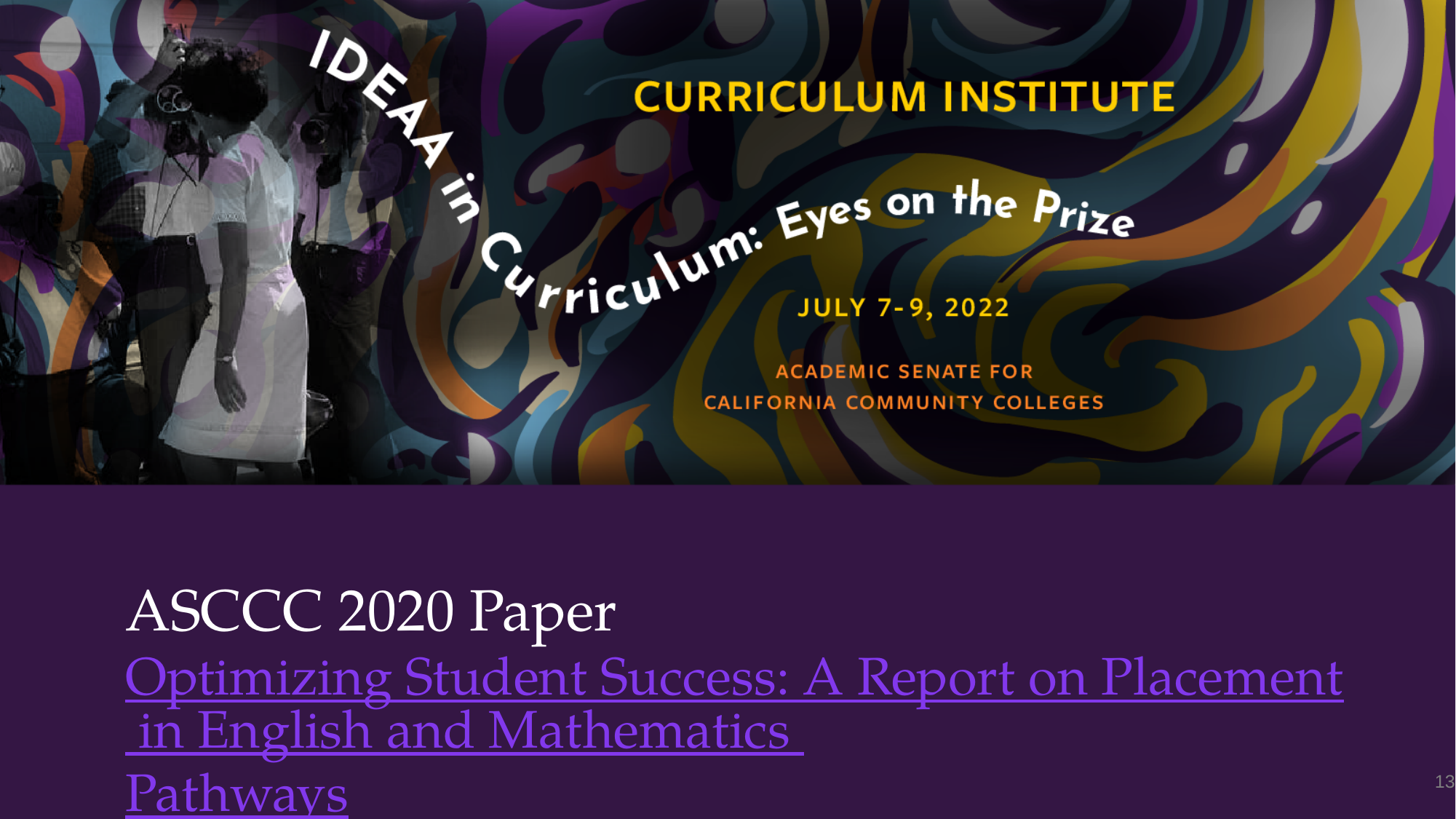

# ASCCC 2020 Paper Optimizing Student Success: A Report on Placement in English and Mathematics Pathways
13